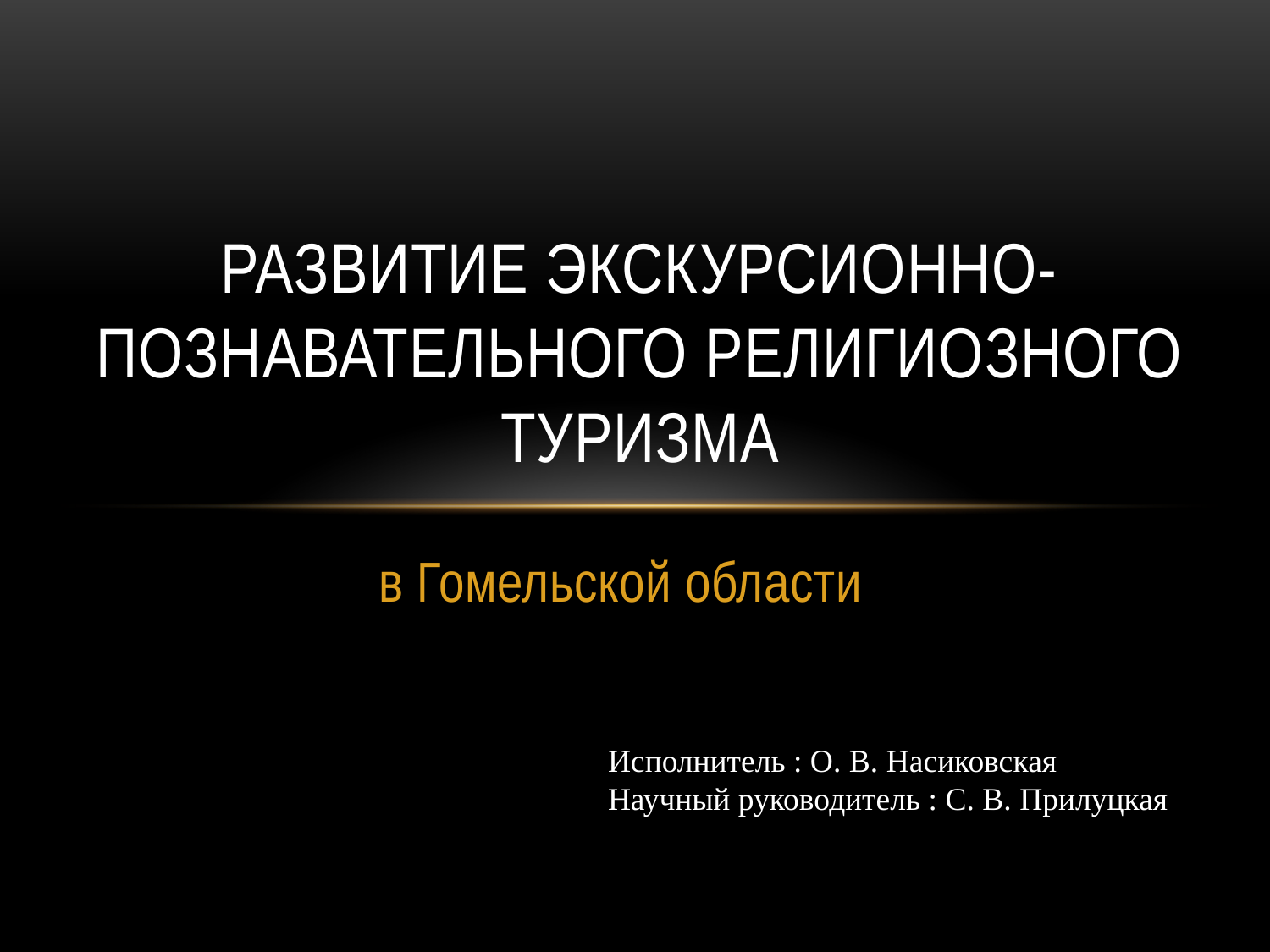

# Развитие экскурсионно-познавательного религиозного туризма
 в Гомельской области
Исполнитель : О. В. Насиковская
Научный руководитель : С. В. Прилуцкая